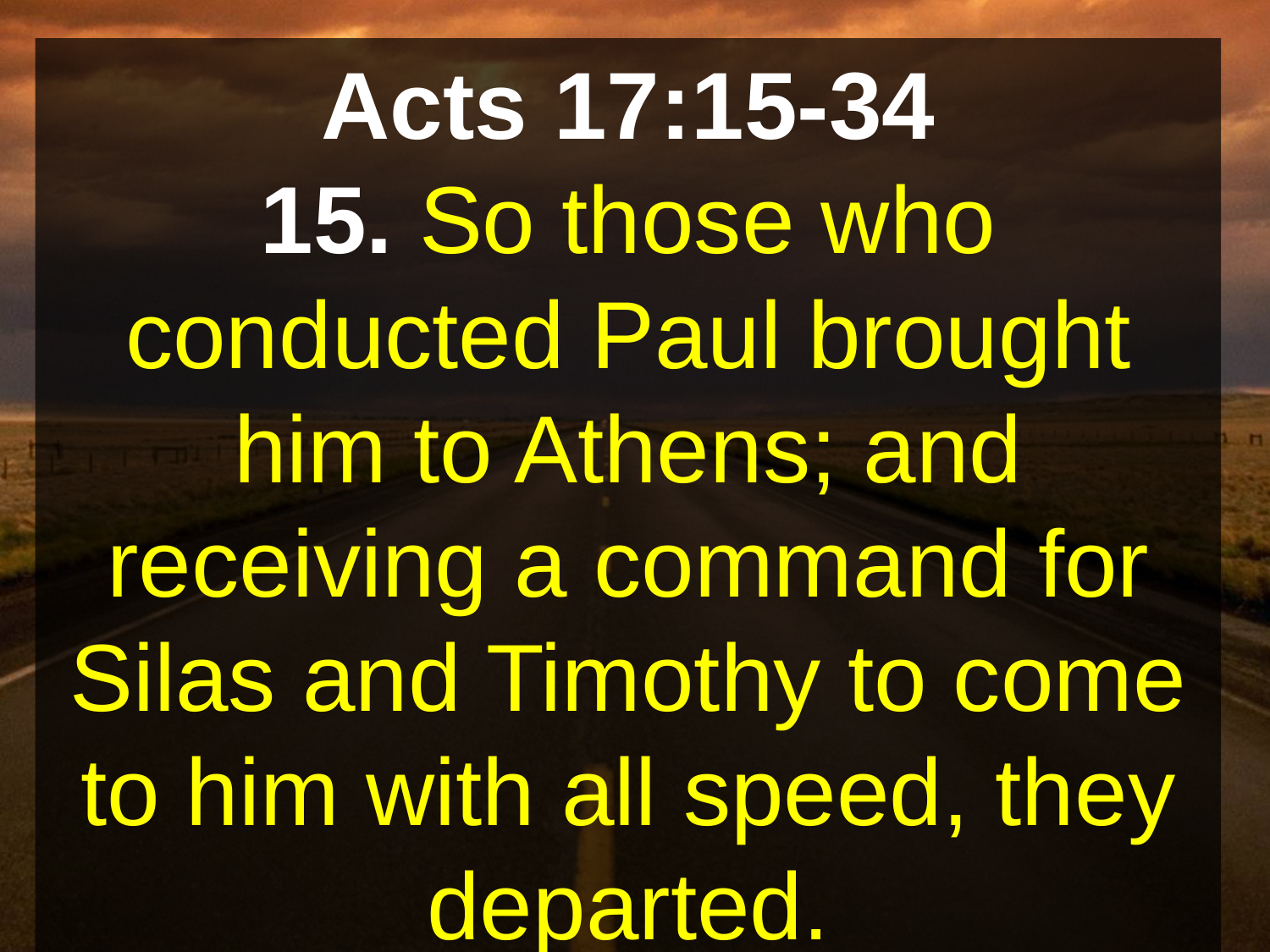

Acts 17:15-34
15. So those who conducted Paul brought him to Athens; and receiving a command for Silas and Timothy to come to him with all speed, they departed.